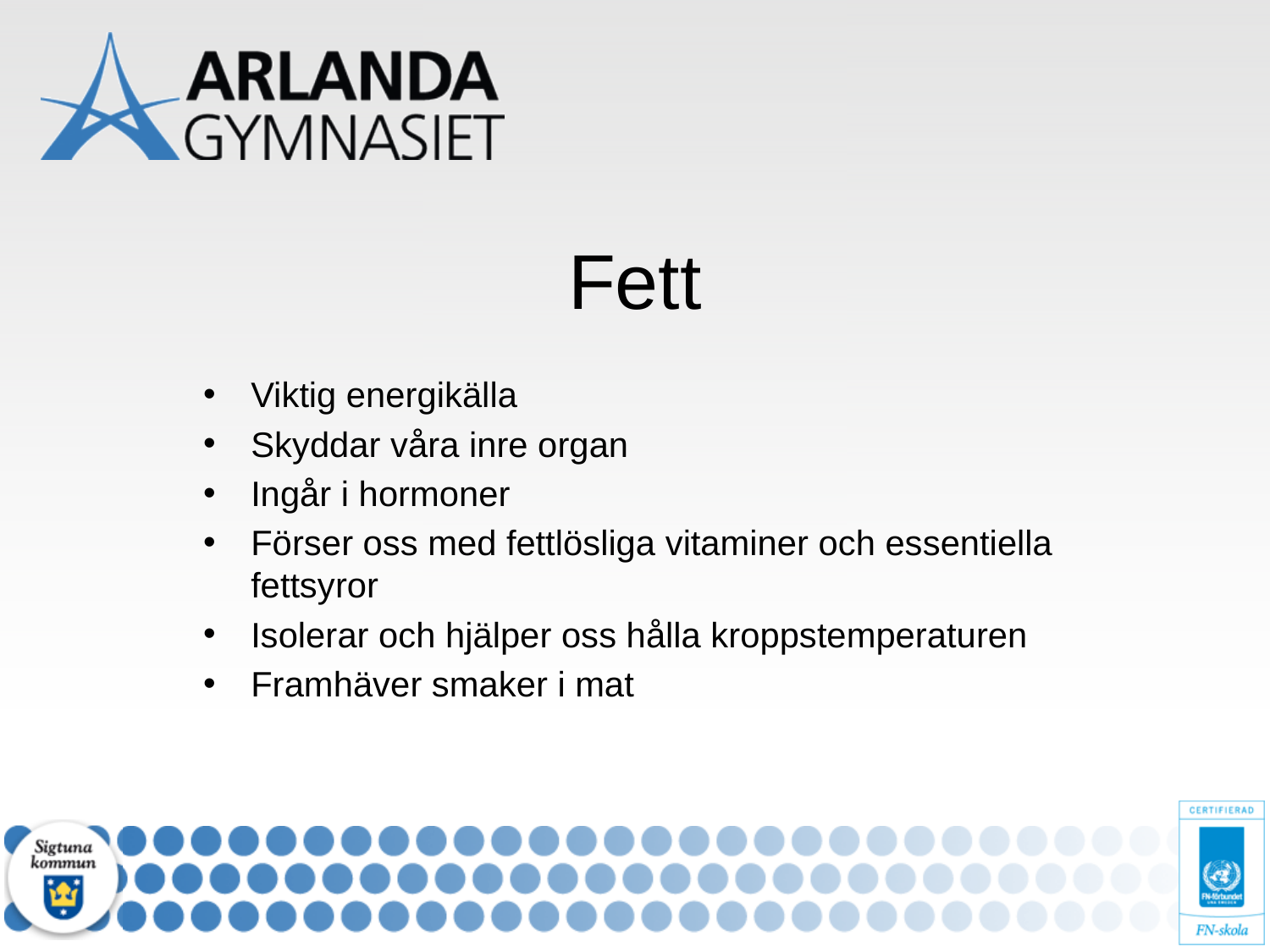

# Fett
Viktig energikälla
Skyddar våra inre organ
Ingår i hormoner
Förser oss med fettlösliga vitaminer och essentiella fettsyror
Isolerar och hjälper oss hålla kroppstemperaturen
Framhäver smaker i mat